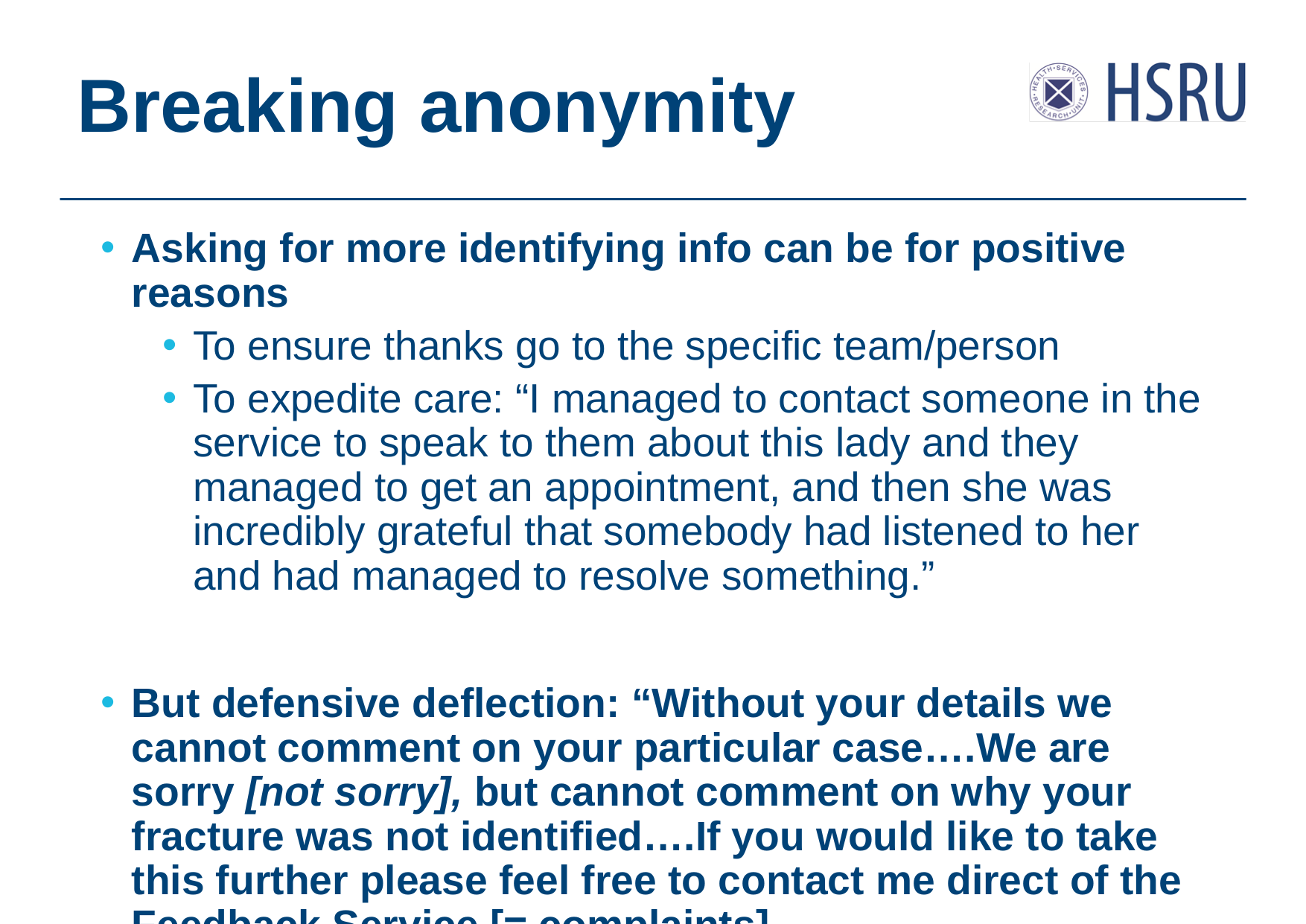

# Breaking anonymity
Asking for more identifying info can be for positive reasons
To ensure thanks go to the specific team/person
To expedite care: “I managed to contact someone in the service to speak to them about this lady and they managed to get an appointment, and then she was incredibly grateful that somebody had listened to her and had managed to resolve something.”

But defensive deflection: “Without your details we cannot comment on your particular case….We are sorry [not sorry], but cannot comment on why your fracture was not identified….If you would like to take this further please feel free to contact me direct of the Feedback Service [= complaints].